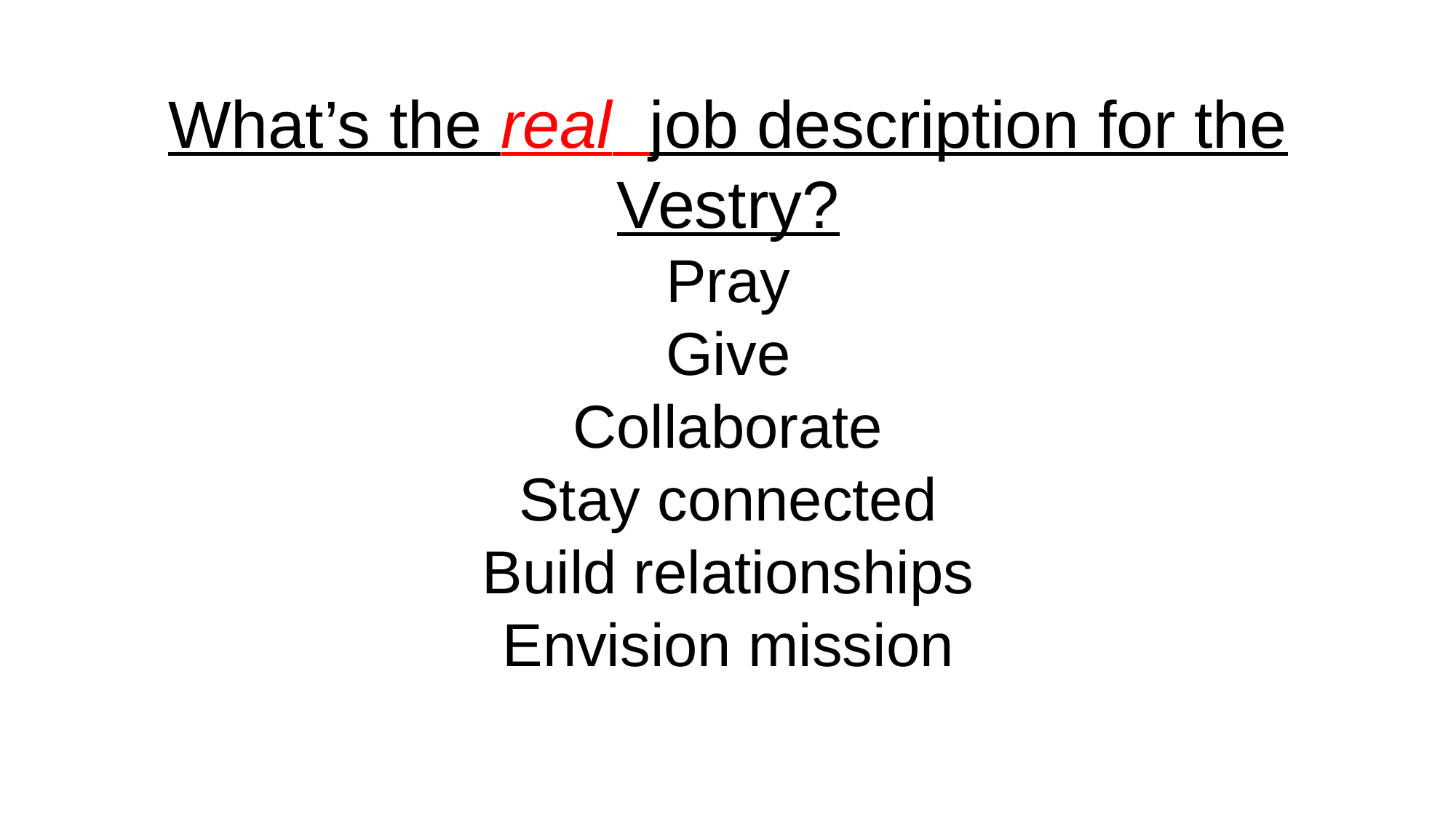

What’s the real  job description for the Vestry?
Pray
Give
Collaborate
Stay connected
Build relationships
Envision mission